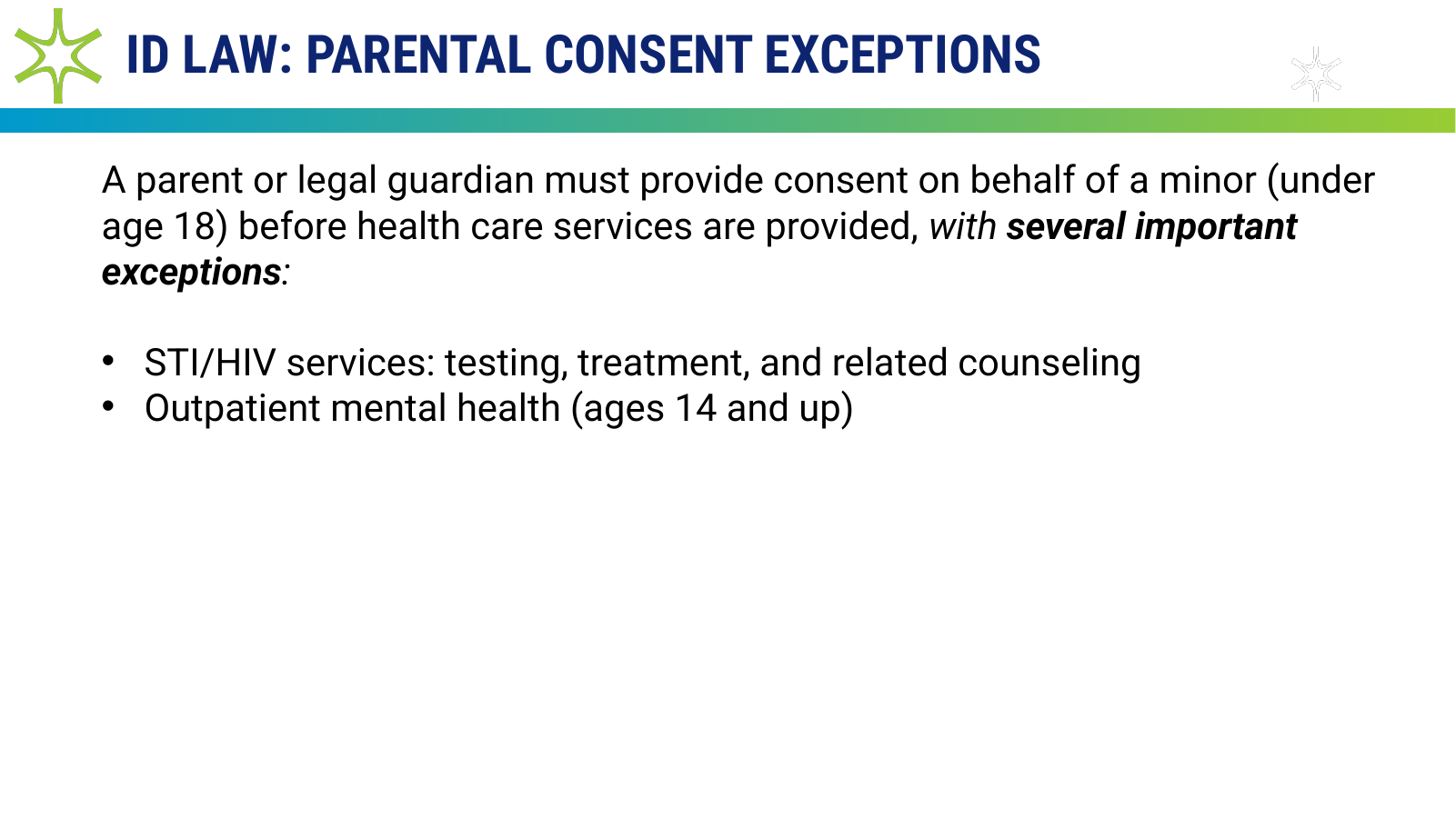

# ID Law: Parental Consent Exceptions
A parent or legal guardian must provide consent on behalf of a minor (under age 18) before health care services are provided, with several important exceptions:

STI/HIV services: testing, treatment, and related counseling
Outpatient mental health (ages 14 and up)